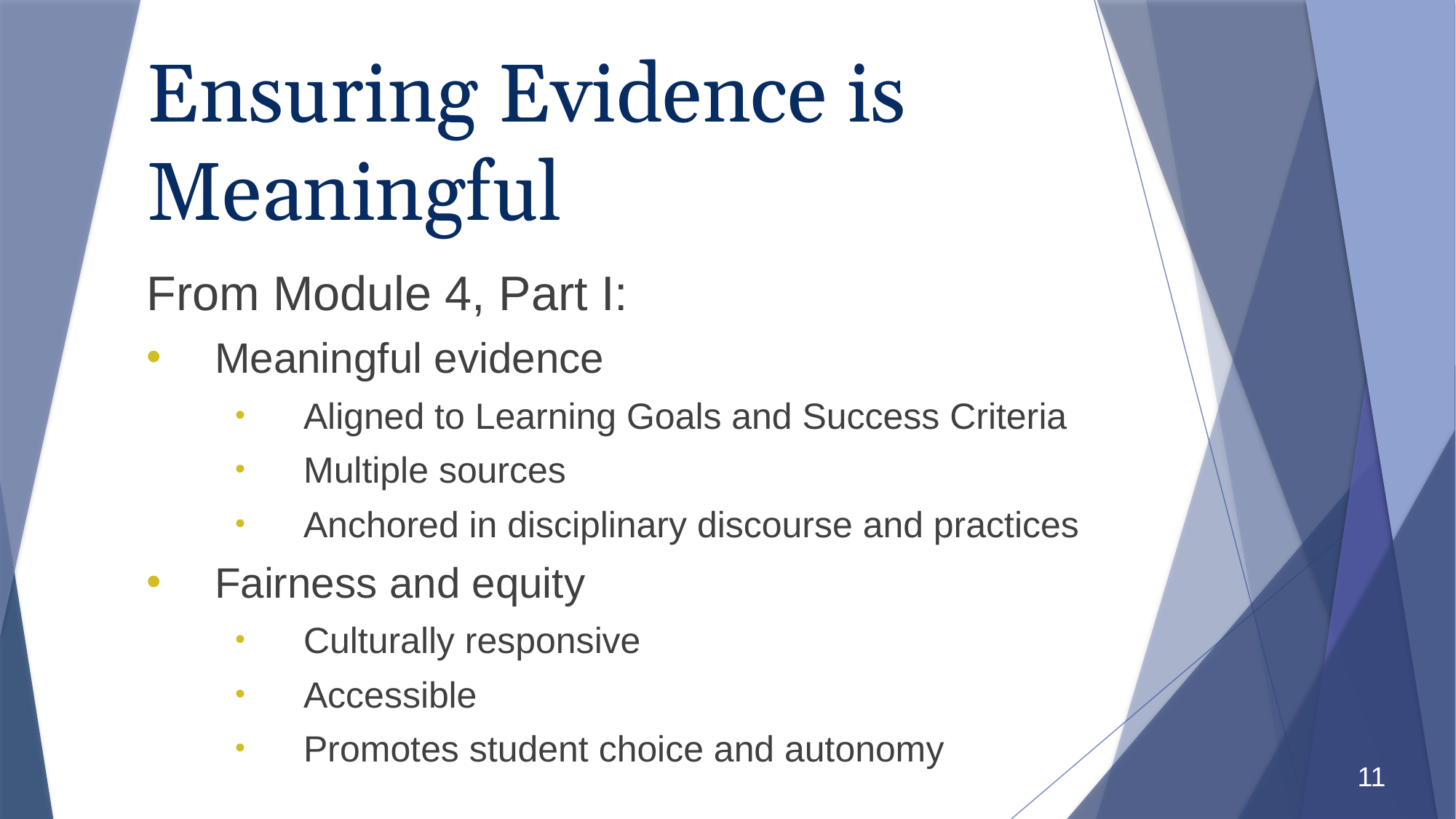

# Ensuring Evidence is Meaningful
From Module 4, Part I:
Meaningful evidence
Aligned to Learning Goals and Success Criteria
Multiple sources
Anchored in disciplinary discourse and practices
Fairness and equity
Culturally responsive
Accessible
Promotes student choice and autonomy
11